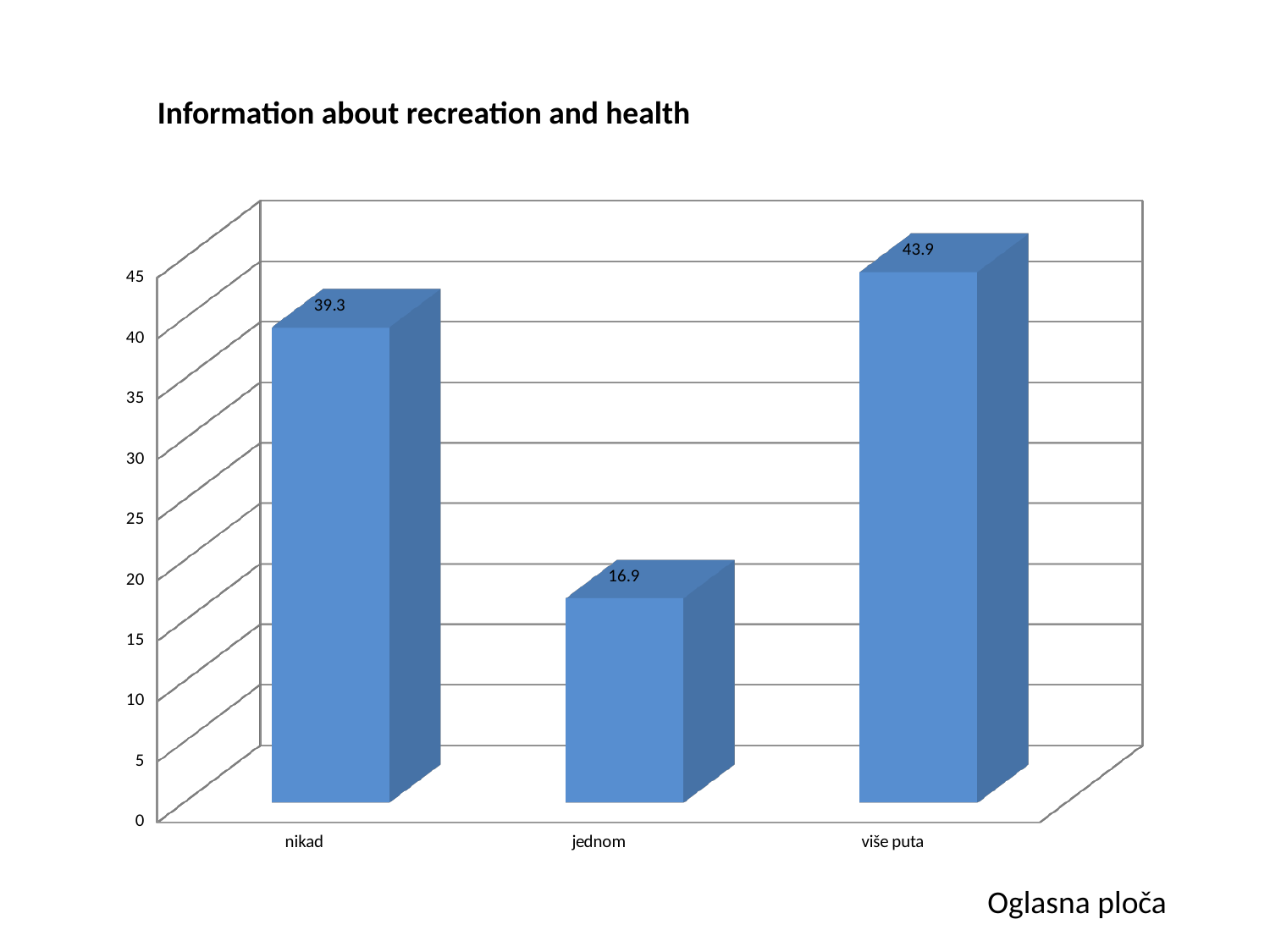

Information about recreation and health

[unsupported chart]

Oglasna ploča